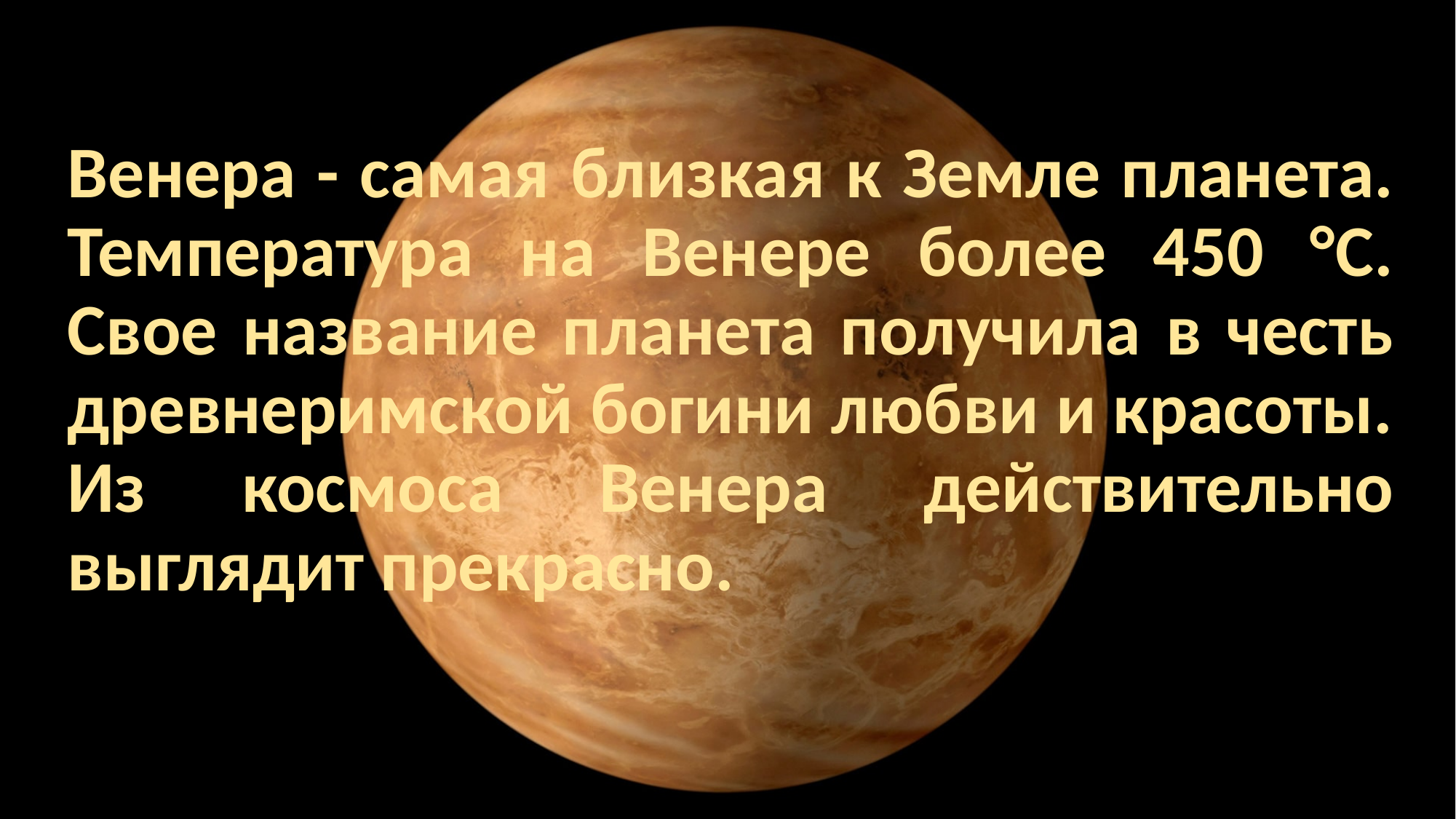

Венера - самая близкая к Земле планета. Температура на Венере более 450 °C. Свое название планета получила в честь древнеримской богини любви и красоты. Из космоса Венера действительно выглядит прекрасно.